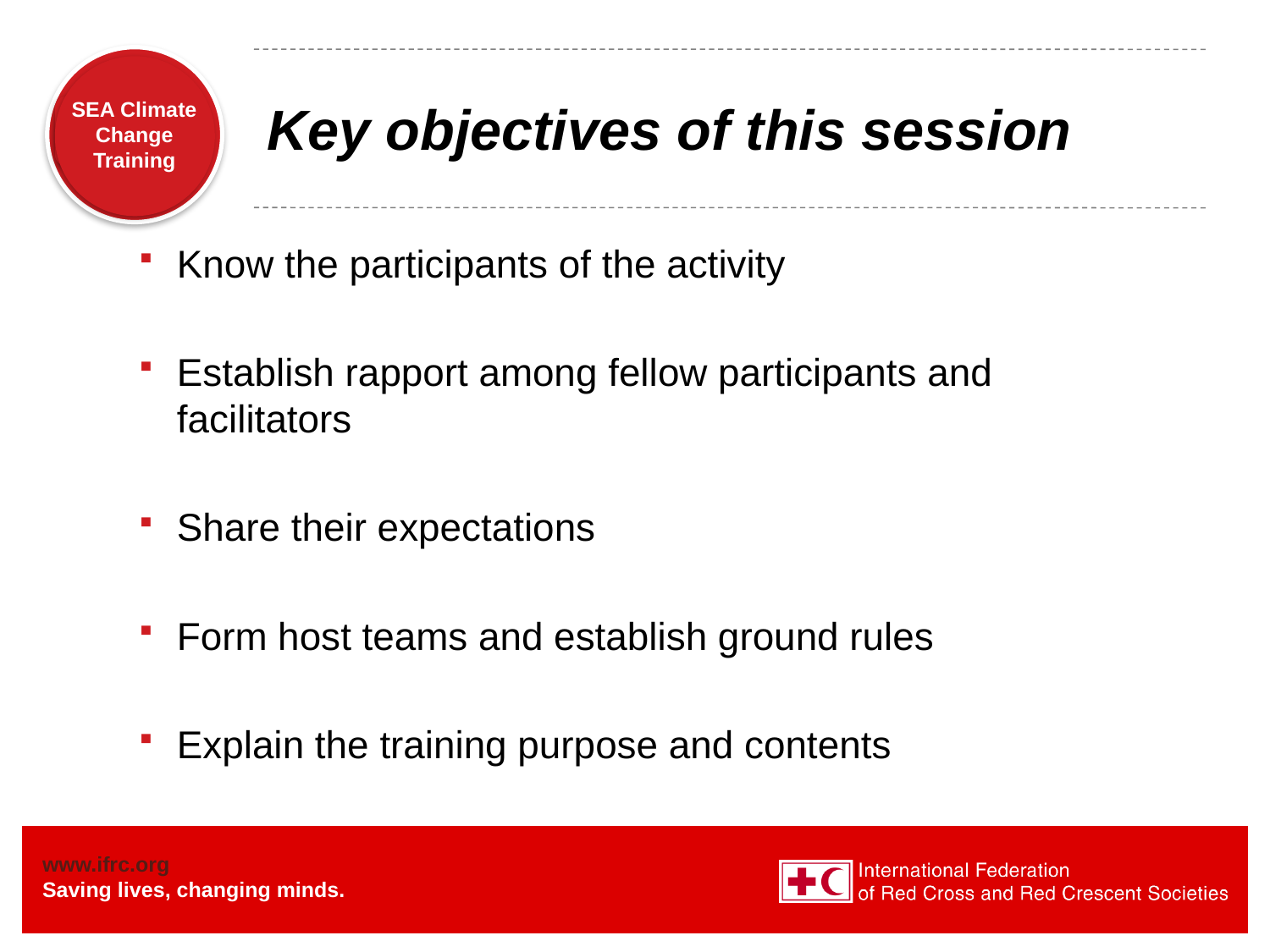

# Key objectives of this session
Know the participants of the activity

Establish rapport among fellow participants and facilitators

Share their expectations

Form host teams and establish ground rules

Explain the training purpose and contents